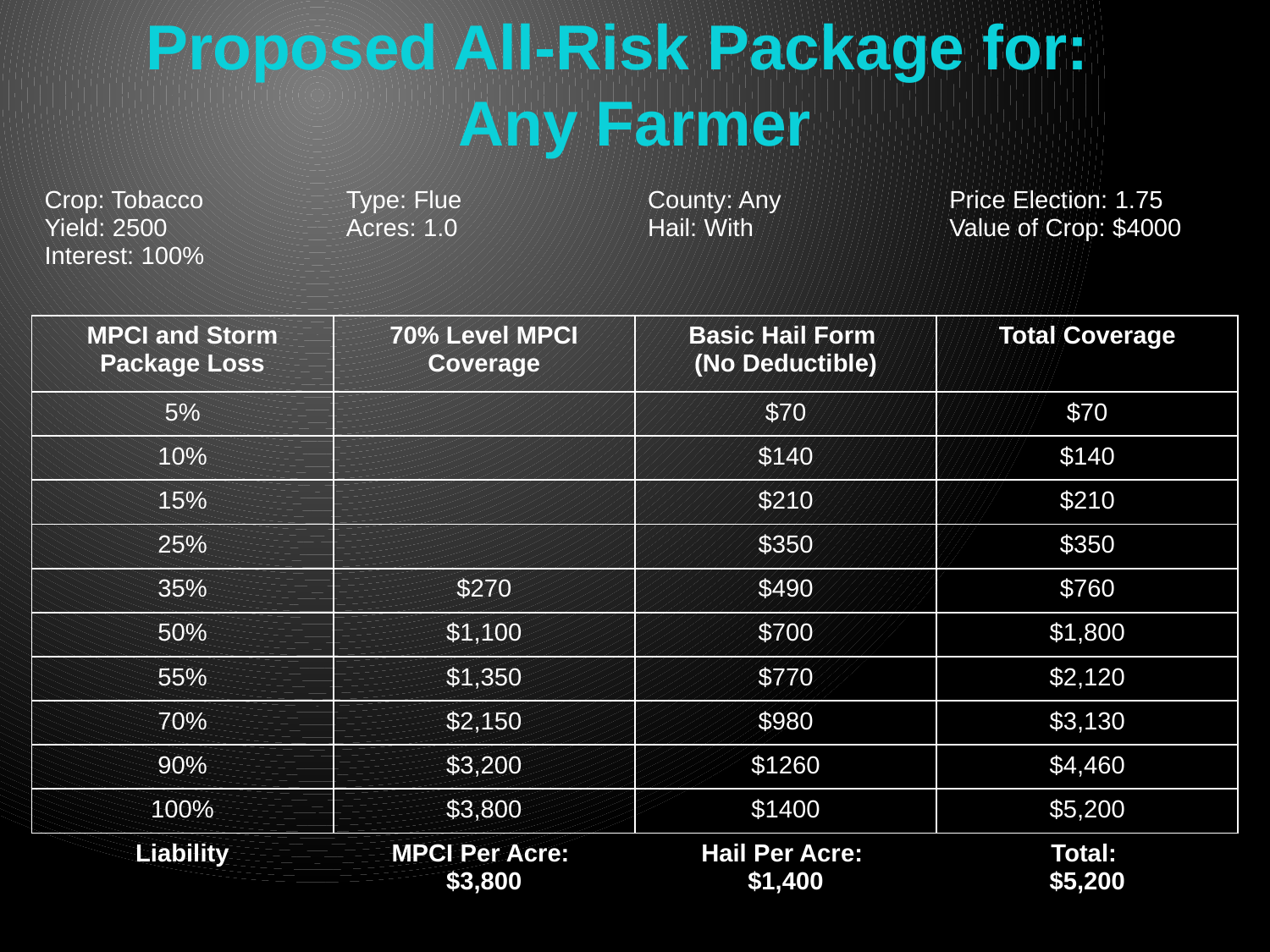

Proposed All-Risk Package for:
Any Farmer
| Crop: Tobacco Yield: 2500 Interest: 100% | Type: Flue Acres: 1.0 | County: Any Hail: With | Price Election: 1.75 Value of Crop: $4000 |
| --- | --- | --- | --- |
| MPCI and Storm Package Loss | 70% Level MPCI Coverage | Basic Hail Form (No Deductible) | Total Coverage |
| 5% |  | $70 | $70 |
| 10% |  | $140 | $140 |
| 15% |  | $210 | $210 |
| 25% |  | $350 | $350 |
| 35% | $270 | $490 | $760 |
| 50% | $1,100 | $700 | $1,800 |
| 55% | $1,350 | $770 | $2,120 |
| 70% | $2,150 | $980 | $3,130 |
| 90% | $3,200 | $1260 | $4,460 |
| 100% | $3,800 | $1400 | $5,200 |
| Liability | MPCI Per Acre: $3,800 | Hail Per Acre: $1,400 | Total: $5,200 |